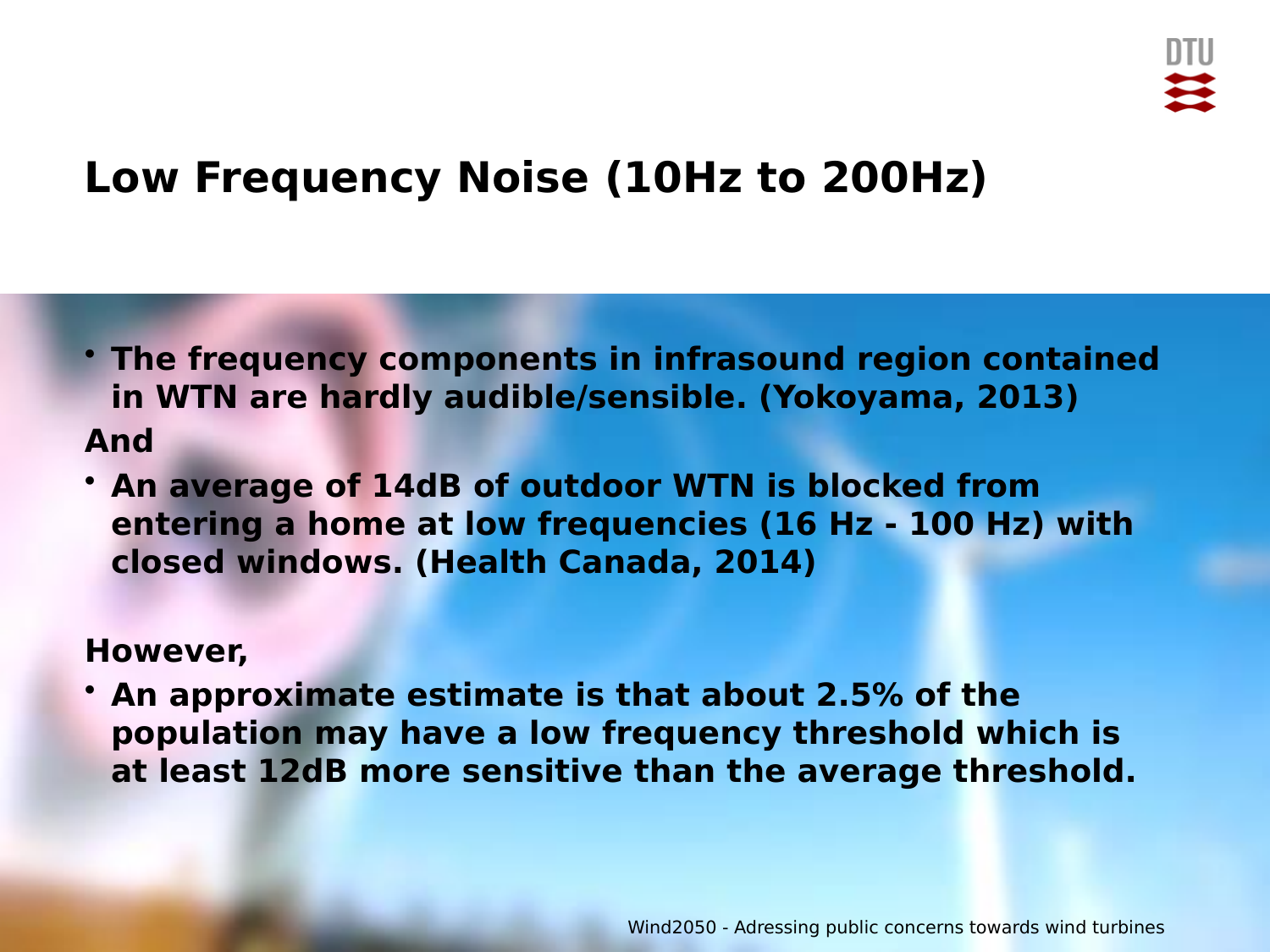

# Low Frequency Noise (10Hz to 200Hz)

The frequency components in infrasound region contained in WTN are hardly audible/sensible. (Yokoyama, 2013)
And
An average of 14dB of outdoor WTN is blocked from entering a home at low frequencies (16 Hz - 100 Hz) with closed windows. (Health Canada, 2014)

However,
An approximate estimate is that about 2.5% of the population may have a low frequency threshold which is at least 12dB more sensitive than the average threshold.

Wind2050 - Adressing public concerns towards wind turbines